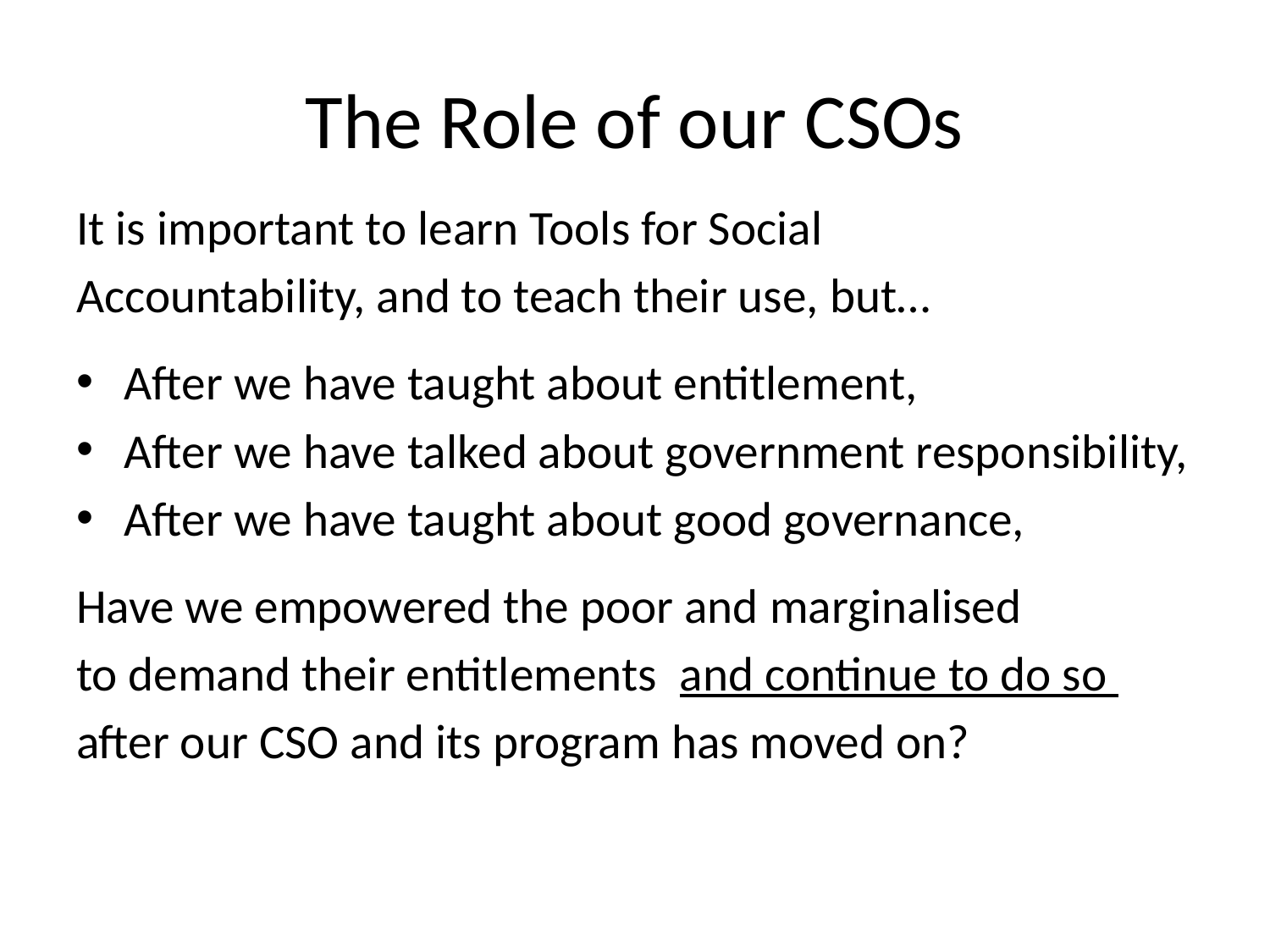

# The Role of our CSOs
It is important to learn Tools for Social
Accountability, and to teach their use, but…

After we have taught about entitlement,
After we have talked about government responsibility,
After we have taught about good governance,

Have we empowered the poor and marginalised
to demand their entitlements  and continue to do so
after our CSO and its program has moved on?